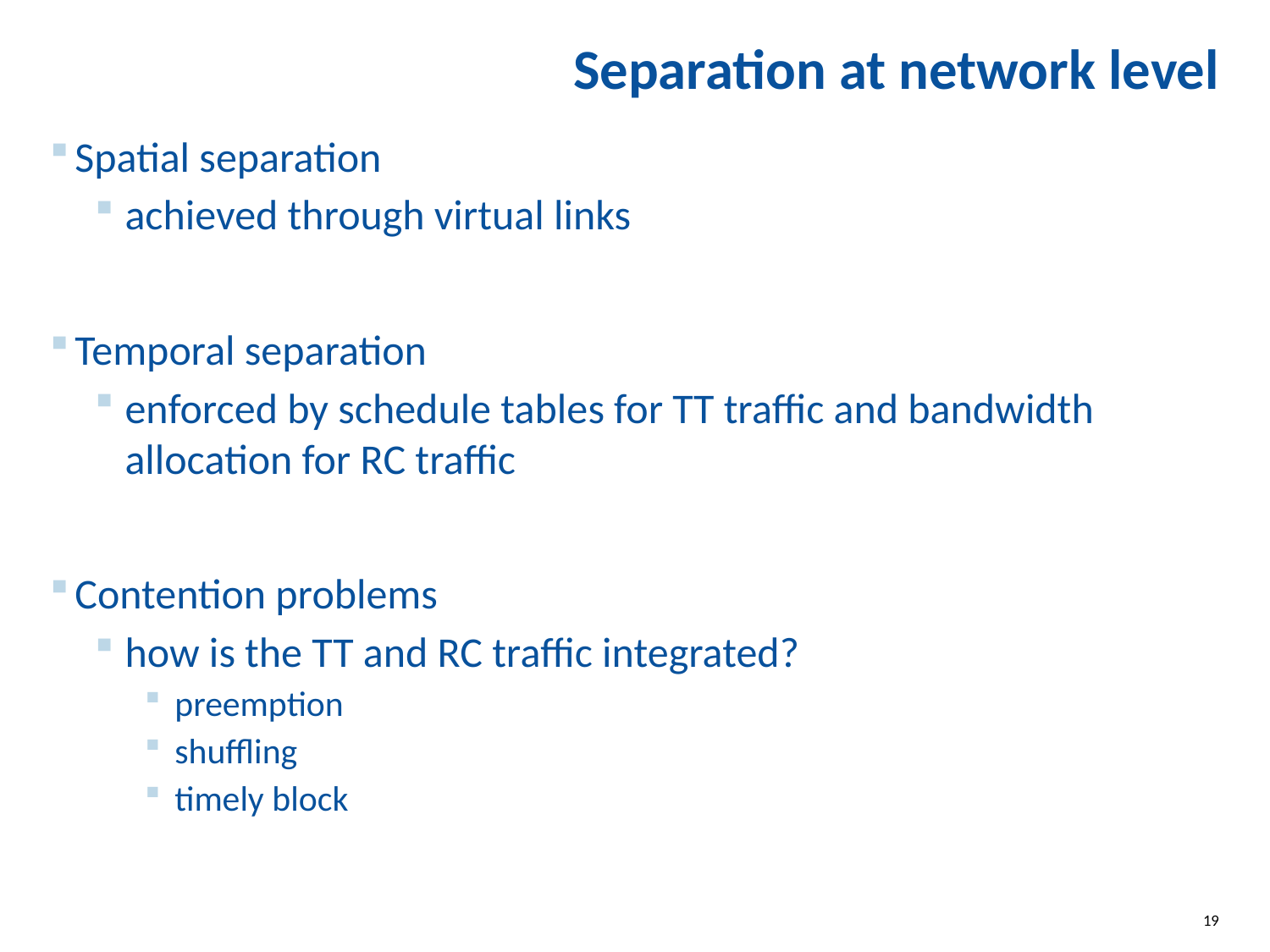

# Separation at network level
Spatial separation
achieved through virtual links

Temporal separation
enforced by schedule tables for TT traffic and bandwidth allocation for RC traffic

Contention problems
how is the TT and RC traffic integrated?
preemption
shuffling
timely block